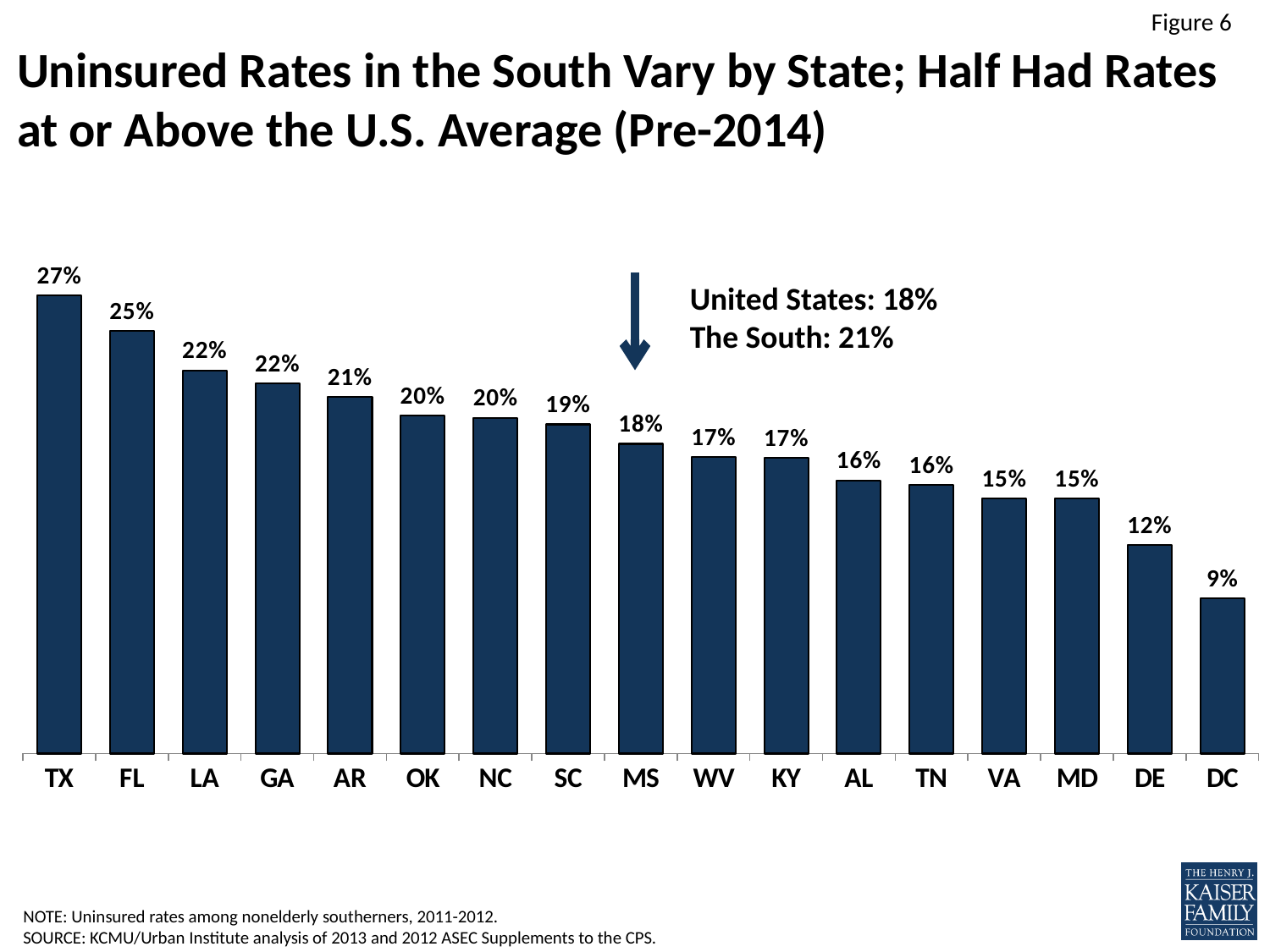

# Uninsured Rates in the South Vary by State; Half Had Rates at or Above the U.S. Average (Pre-2014)

### Chart

| Category | NE Uninsured Rate |
|---|---|
| TX | 0.26797240263303024 |
| FL | 0.2473119529945103 |
| LA | 0.22408031766436443 |
| GA | 0.21656804637842636 |
| AR | 0.20865391425308893 |
| OK | 0.19763494664841277 |
| NC | 0.1963579083015595 |
| SC | 0.19250394564859077 |
| MS | 0.18111167208359086 |
| WV | 0.17335351205349378 |
| KY | 0.1730503667818715 |
| AL | 0.1597467620684465 |
| TN | 0.1569720327391395 |
| VA | 0.1491414862734595 |
| MD | 0.1490632347621791 |
| DE | 0.12214758042767475 |
| DC | 0.09087830545556906 |
United States: 18%
The South: 21%
NOTE: Uninsured rates among nonelderly southerners, 2011-2012.
SOURCE: KCMU/Urban Institute analysis of 2013 and 2012 ASEC Supplements to the CPS.